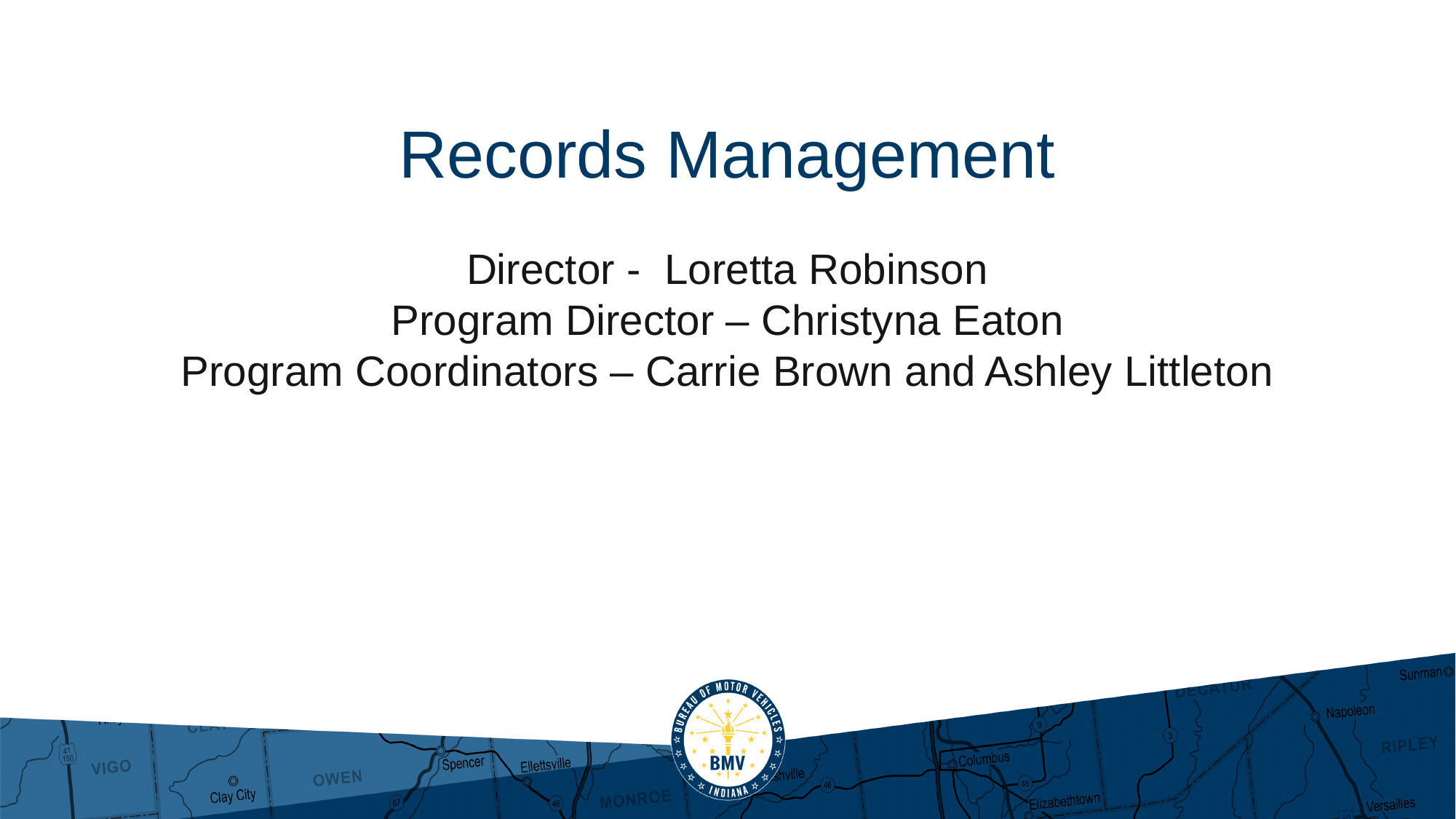

Records Management

Director -  Loretta Robinson
Program Director – Christyna Eaton
Program Coordinators – Carrie Brown and Ashley Littleton